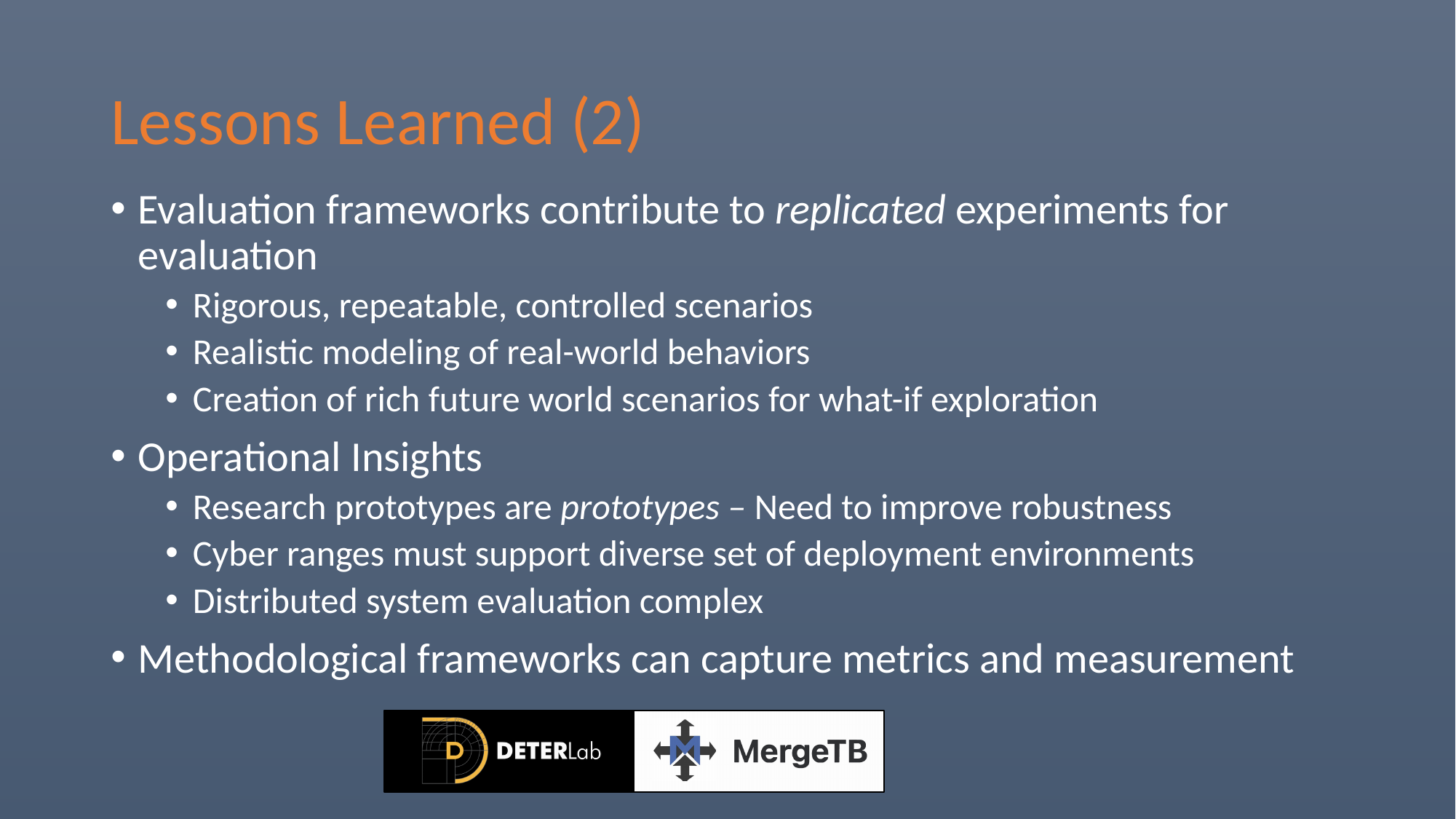

# Lessons Learned (2)
Evaluation frameworks contribute to replicated experiments for evaluation
Rigorous, repeatable, controlled scenarios
Realistic modeling of real-world behaviors
Creation of rich future world scenarios for what-if exploration
Operational Insights
Research prototypes are prototypes – Need to improve robustness
Cyber ranges must support diverse set of deployment environments
Distributed system evaluation complex
Methodological frameworks can capture metrics and measurement